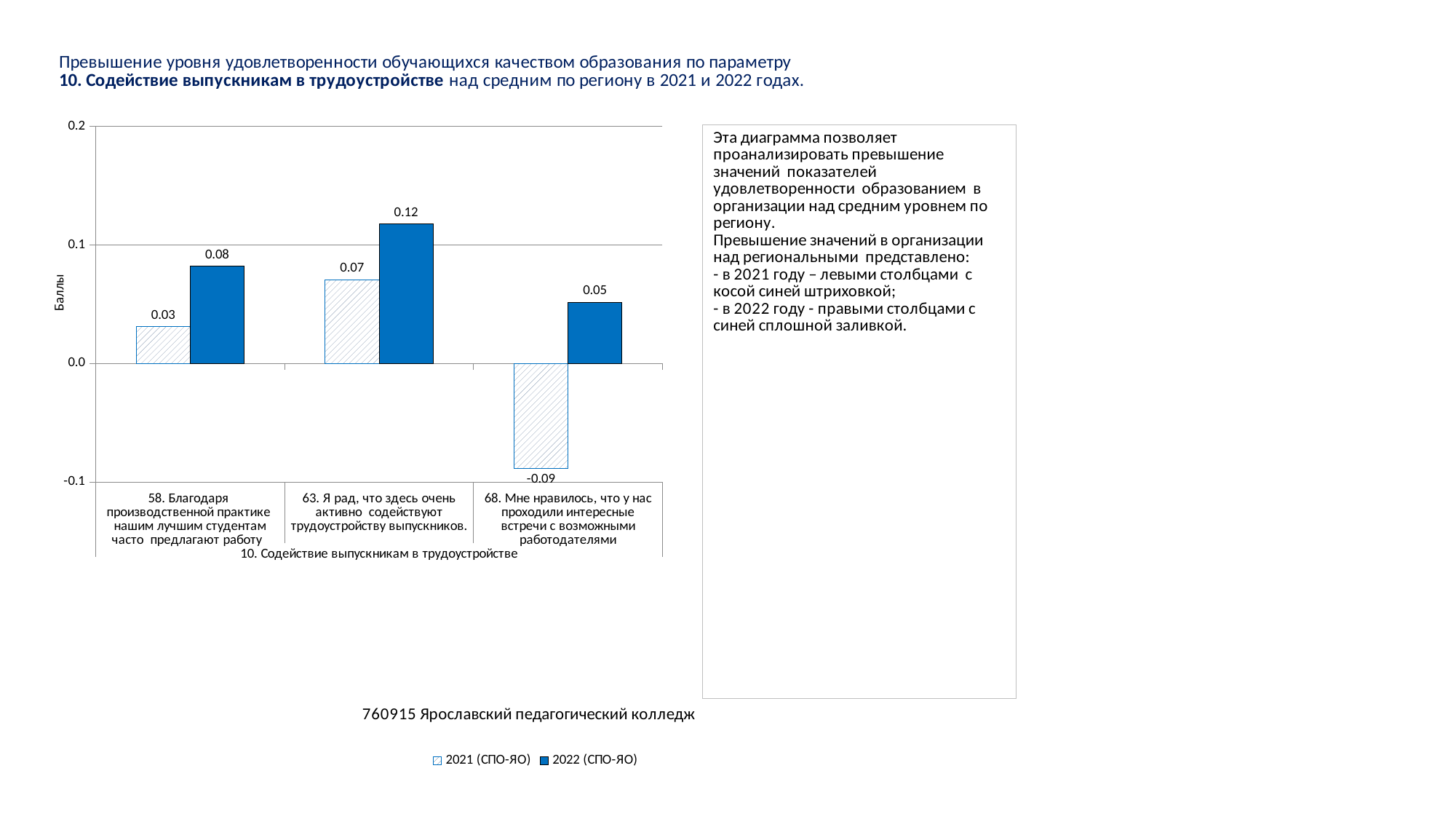

### Chart

| Category | 2021 (СПО-ЯО) | 2022 (СПО-ЯО) |
|---|---|---|
| 58. Благодаря  производственной практике  нашим лучшим студентам часто  предлагают работу   | 0.03099801274529579 | 0.08195730742133467 |
| 63. Я рад, что здесь очень активно  содействуют трудоустройству выпускников. | 0.0706676464662026 | 0.11757406981423113 |
| 68. Мне нравилось, что у нас проходили интересные встречи с возможными работодателями | -0.08849328165680959 | 0.05156818399265539 |